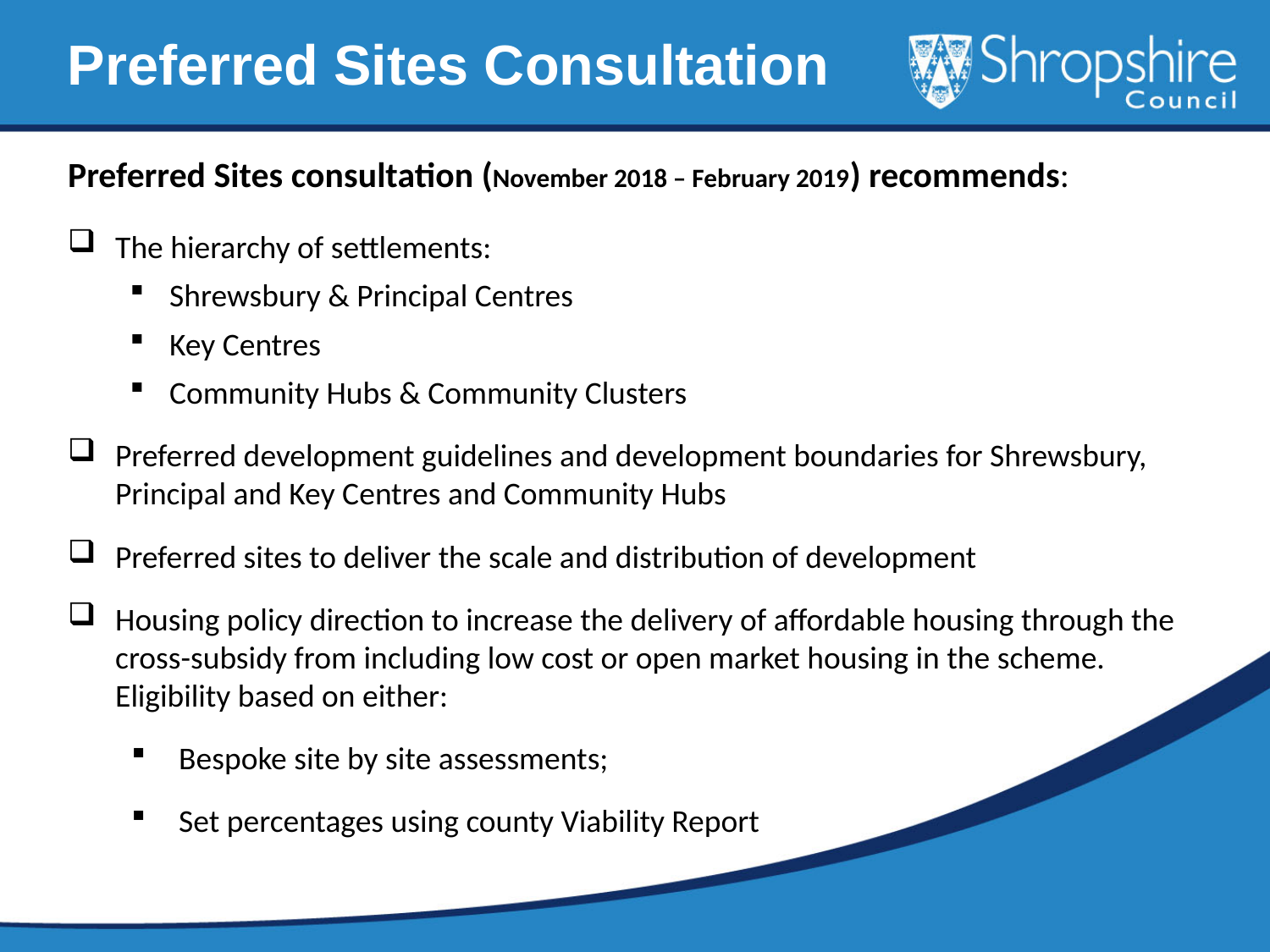

Preferred Sites Consultation
Preferred Sites consultation (November 2018 – February 2019) recommends:
The hierarchy of settlements:
Shrewsbury & Principal Centres
Key Centres
Community Hubs & Community Clusters
Preferred development guidelines and development boundaries for Shrewsbury, Principal and Key Centres and Community Hubs
Preferred sites to deliver the scale and distribution of development
Housing policy direction to increase the delivery of affordable housing through the cross-subsidy from including low cost or open market housing in the scheme. Eligibility based on either:
Bespoke site by site assessments;
Set percentages using county Viability Report